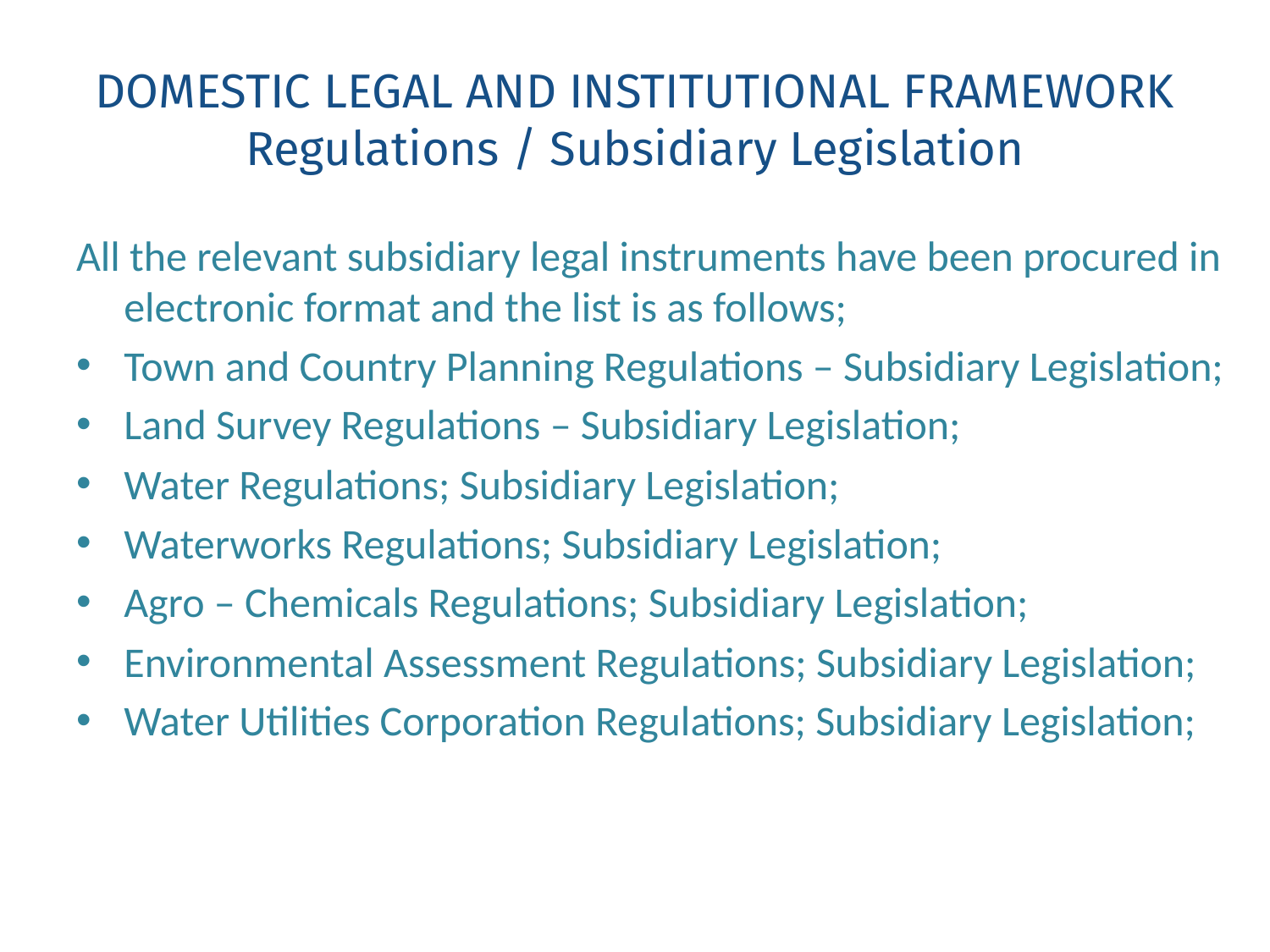

# DOMESTIC LEGAL AND INSTITUTIONAL FRAMEWORK Regulations / Subsidiary Legislation
All the relevant subsidiary legal instruments have been procured in electronic format and the list is as follows;
Town and Country Planning Regulations – Subsidiary Legislation;
Land Survey Regulations – Subsidiary Legislation;
Water Regulations; Subsidiary Legislation;
Waterworks Regulations; Subsidiary Legislation;
Agro – Chemicals Regulations; Subsidiary Legislation;
Environmental Assessment Regulations; Subsidiary Legislation;
Water Utilities Corporation Regulations; Subsidiary Legislation;